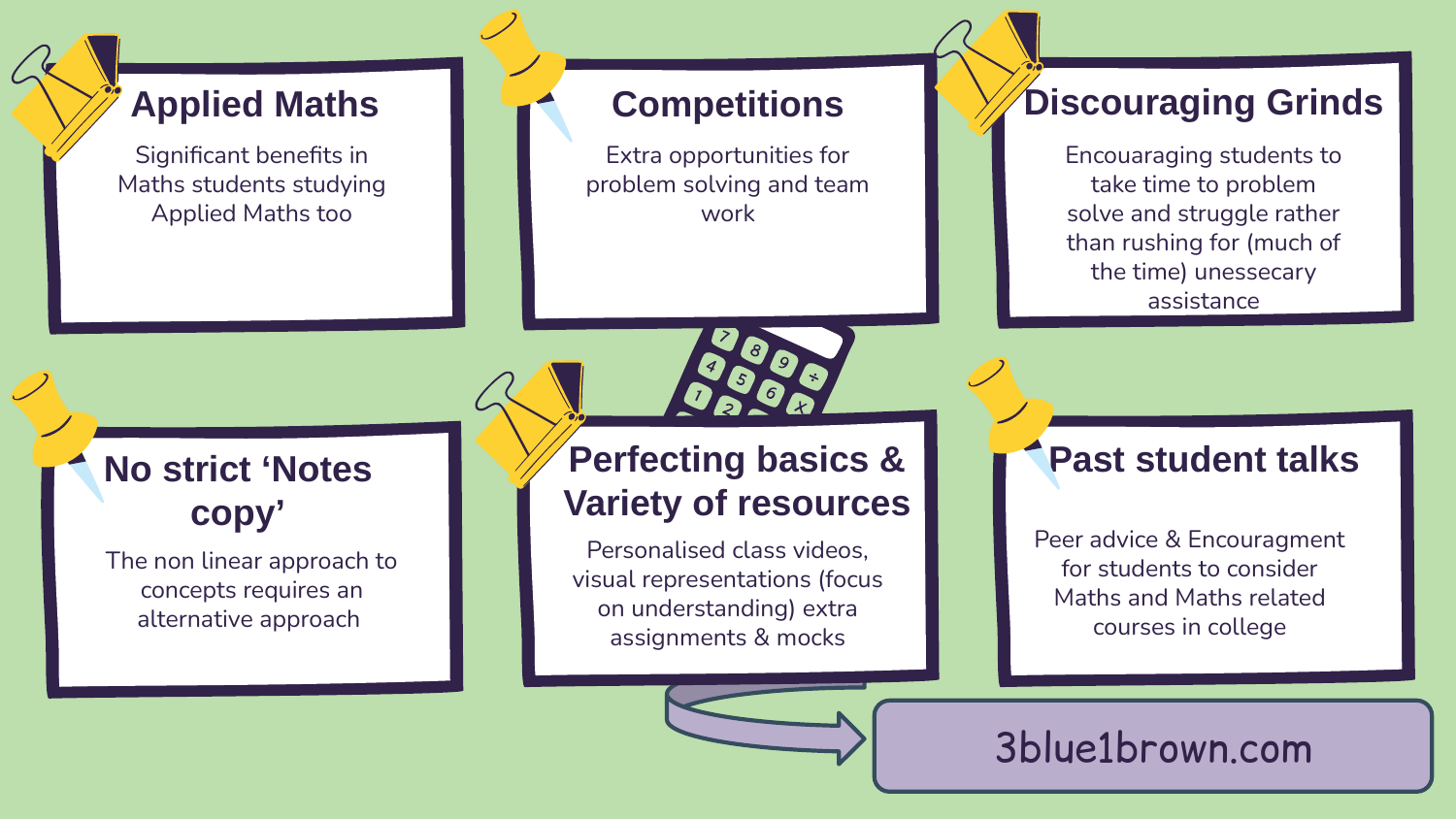

Discouraging Grinds
Competitions
Extra opportunities for problem solving and team work
Applied Maths

Significant benefits in Maths students studying Applied Maths too
Encouaraging students to take time to problem solve and struggle rather than rushing for (much of the time) unessecary assistance

Perfecting basics & Variety of resources
Past student talks
No strict ‘Notes copy’
The non linear approach to concepts requires an alternative approach

Peer advice & Encouragment for students to consider Maths and Maths related courses in college
Personalised class videos, visual representations (focus on understanding) extra assignments & mocks

3blue1brown.com